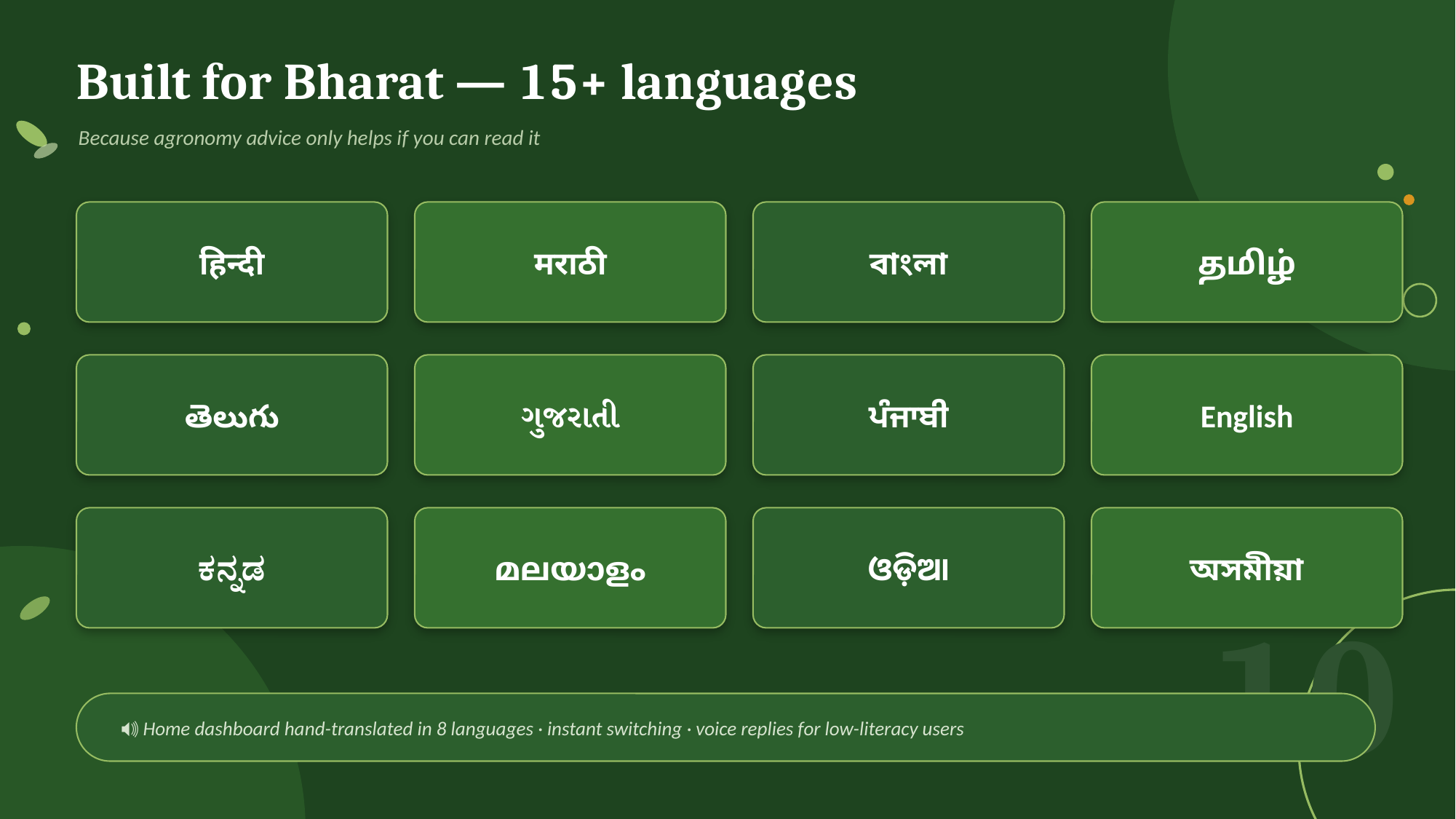

Built for Bharat — 15+ languages
Because agronomy advice only helps if you can read it

हिन्दी

मराठी

বাংলা

தமிழ்

తెలుగు

ગુજરાતી

ਪੰਜਾਬੀ

English

ಕನ್ನಡ

മലയാളം

ଓଡ଼ିଆ

অসমীয়া

10

🔊 Home dashboard hand-translated in 8 languages · instant switching · voice replies for low-literacy users